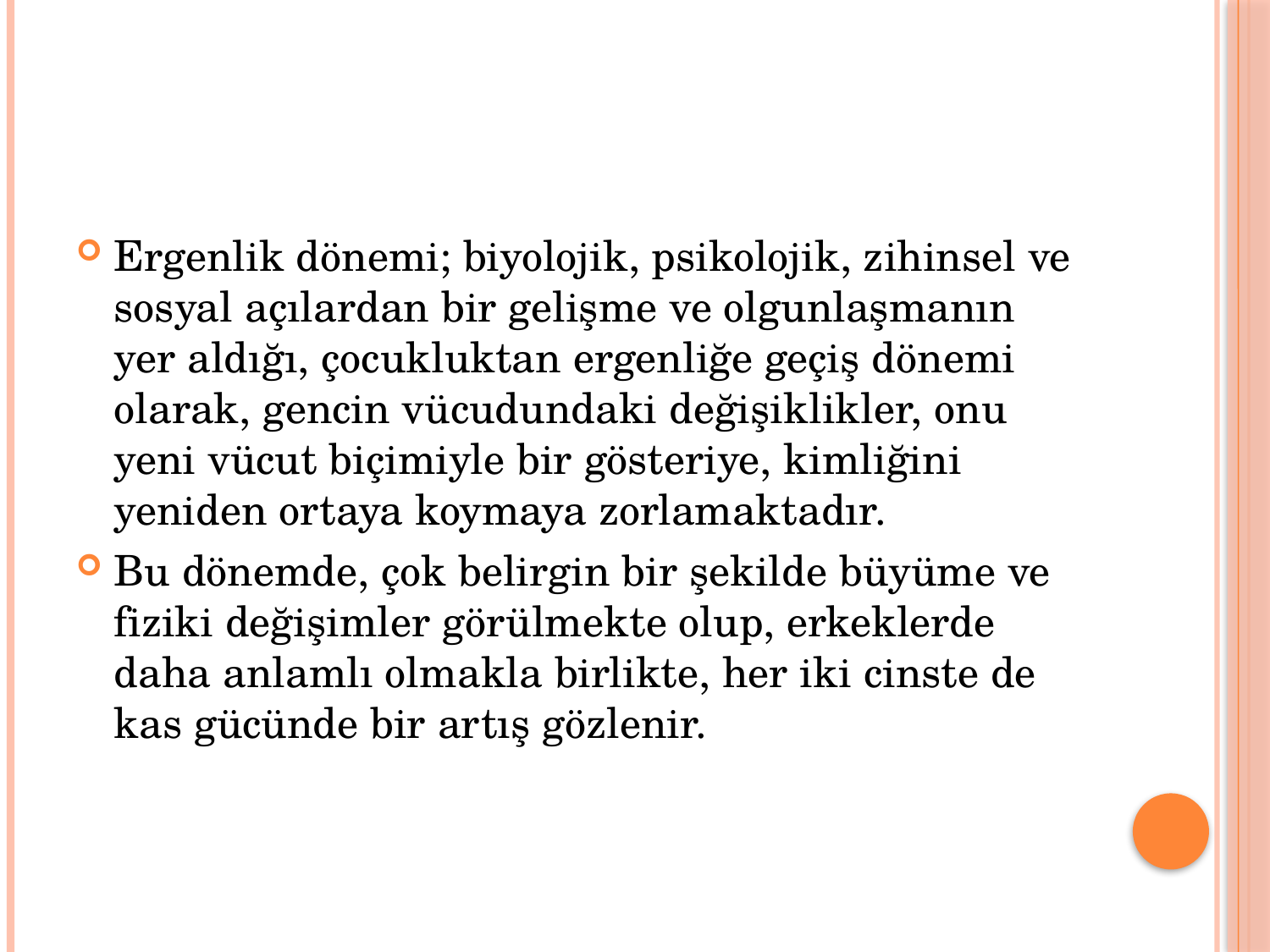

#
Ergenlik dönemi; biyolojik, psikolojik, zihinsel ve sosyal açılardan bir gelişme ve olgunlaşmanın yer aldığı, çocukluktan ergenliğe geçiş dönemi olarak, gencin vücudundaki değişiklikler, onu yeni vücut biçimiyle bir gösteriye, kimliğini yeniden ortaya koymaya zorlamaktadır.
Bu dönemde, çok belirgin bir şekilde büyüme ve fiziki değişimler görülmekte olup, erkeklerde daha anlamlı olmakla birlikte, her iki cinste de kas gücünde bir artış gözlenir.